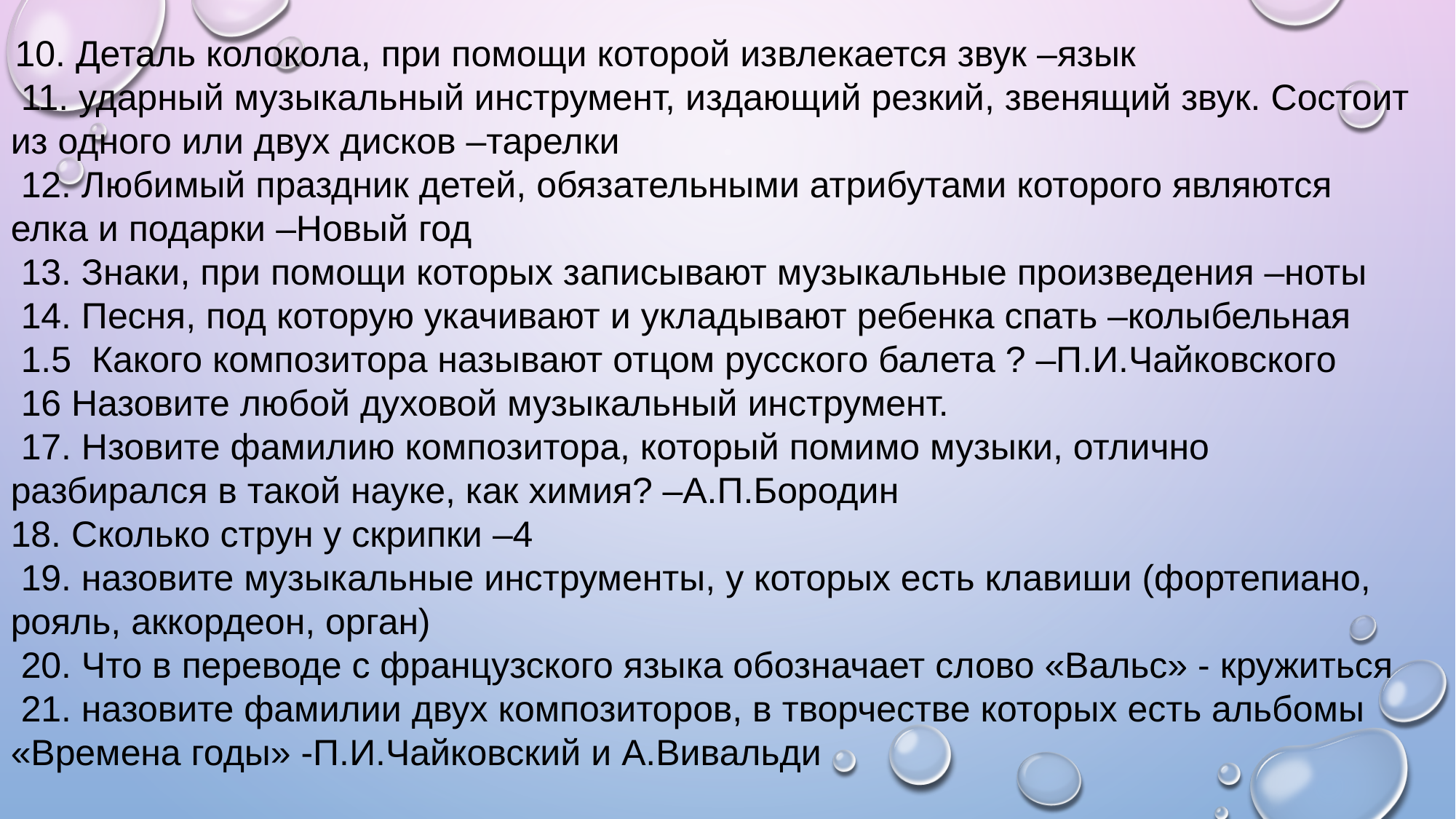

10. Деталь колокола, при помощи которой извлекается звук –язык
 11. ударный музыкальный инструмент, издающий резкий, звенящий звук. Состоит из одного или двух дисков –тарелки
 12. Любимый праздник детей, обязательными атрибутами которого являются елка и подарки –Новый год
 13. Знаки, при помощи которых записывают музыкальные произведения –ноты
 14. Песня, под которую укачивают и укладывают ребенка спать –колыбельная
 1.5  Какого композитора называют отцом русского балета ? –П.И.Чайковского
 16 Назовите любой духовой музыкальный инструмент.
 17. Нзовите фамилию композитора, который помимо музыки, отлично разбирался в такой науке, как химия? –А.П.Бородин
18. Сколько струн у скрипки –4
 19. назовите музыкальные инструменты, у которых есть клавиши (фортепиано, рояль, аккордеон, орган)
 20. Что в переводе с французского языка обозначает слово «Вальс» - кружиться
 21. назовите фамилии двух композиторов, в творчестве которых есть альбомы «Времена годы» -П.И.Чайковский и А.Вивальди